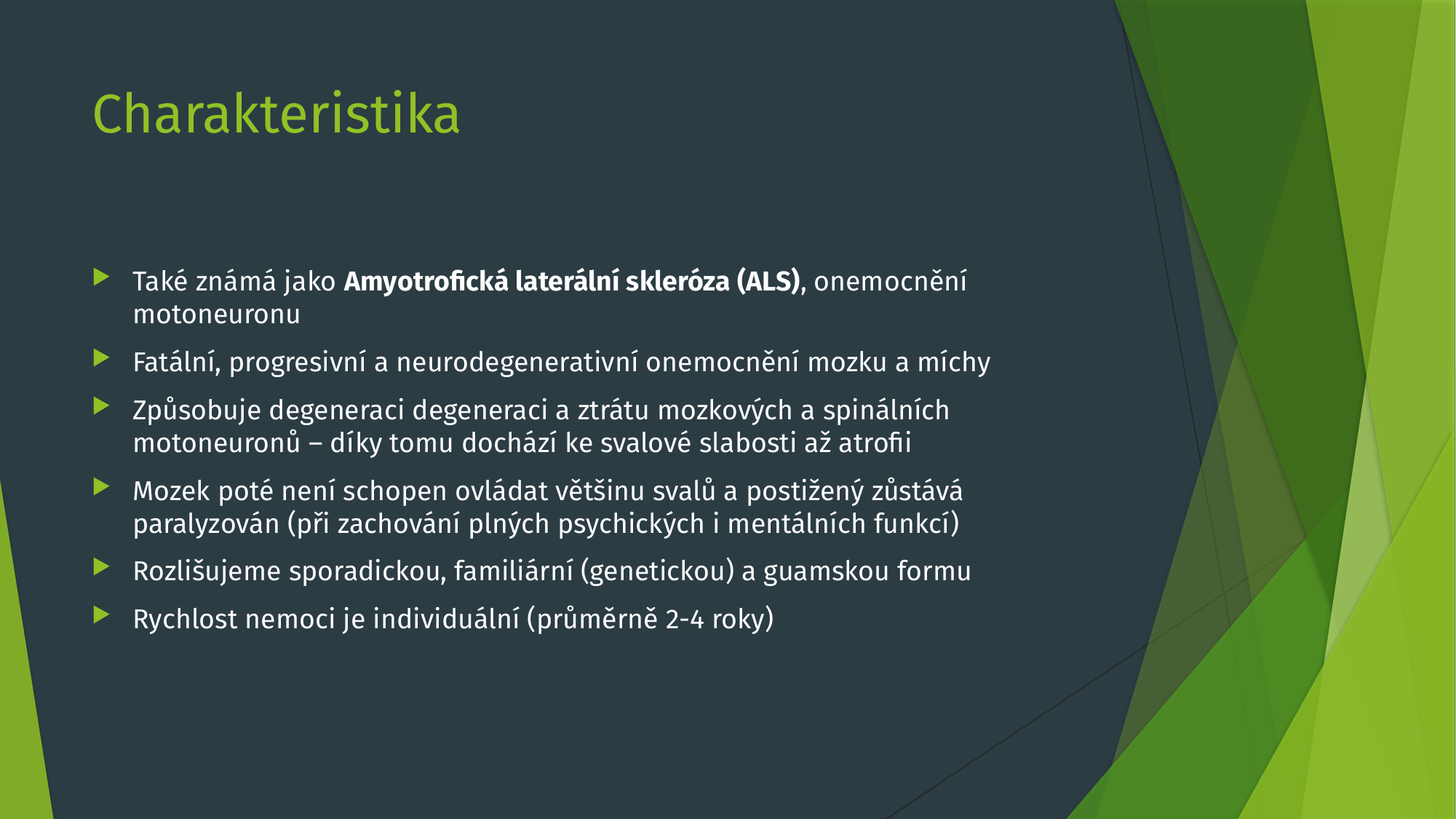

# Charakteristika
Také známá jako Amyotrofická laterální skleróza (ALS), onemocnění motoneuronu
Fatální, progresivní a neurodegenerativní onemocnění mozku a míchy
Způsobuje degeneraci degeneraci a ztrátu mozkových a spinálních motoneuronů – díky tomu dochází ke svalové slabosti až atrofii
Mozek poté není schopen ovládat většinu svalů a postižený zůstává paralyzován (při zachování plných psychických i mentálních funkcí)
Rozlišujeme sporadickou, familiární (genetickou) a guamskou formu
Rychlost nemoci je individuální (průměrně 2-4 roky)